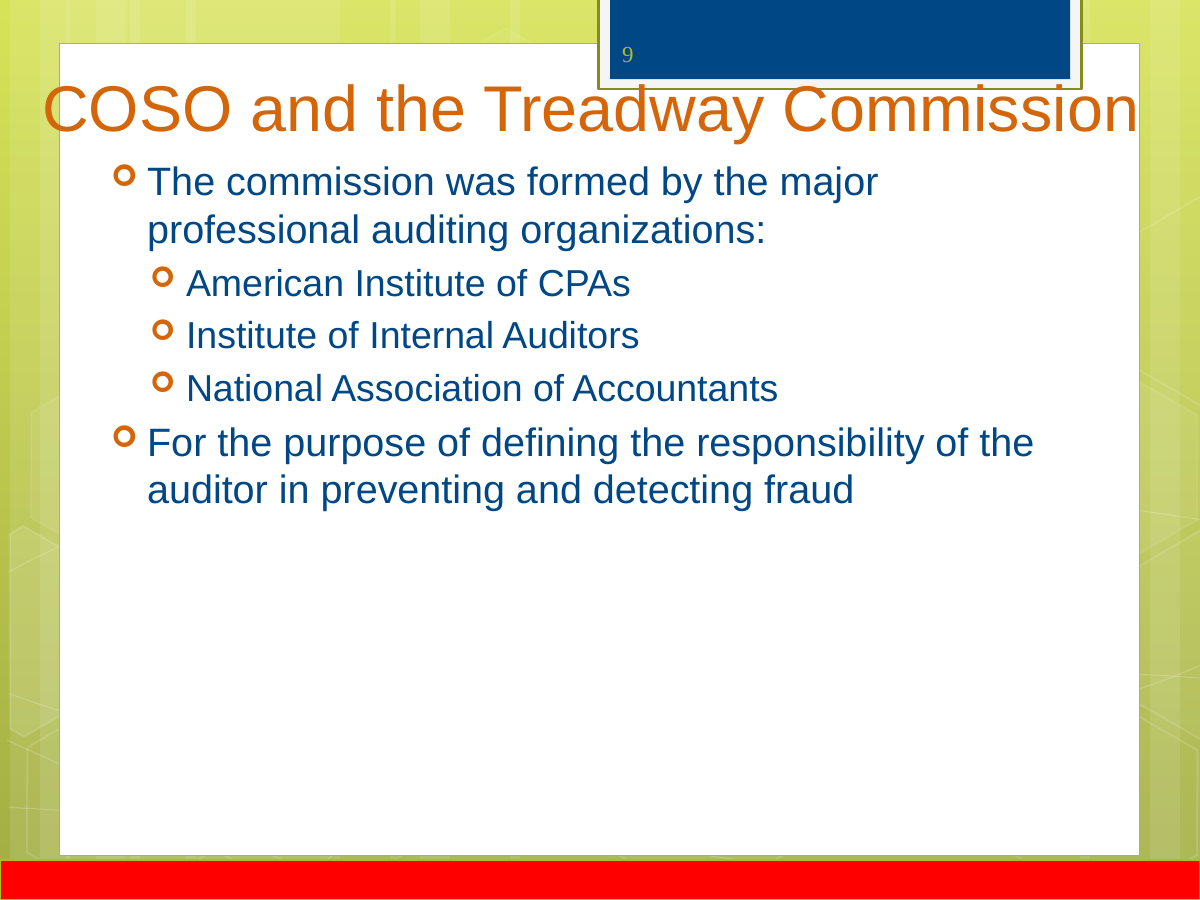

9
# COSO and the Treadway Commission
The commission was formed by the major  professional auditing organizations:
American Institute of CPAs
Institute of Internal Auditors
National Association of Accountants
For the purpose of defining the responsibility of the auditor in preventing and detecting fraud